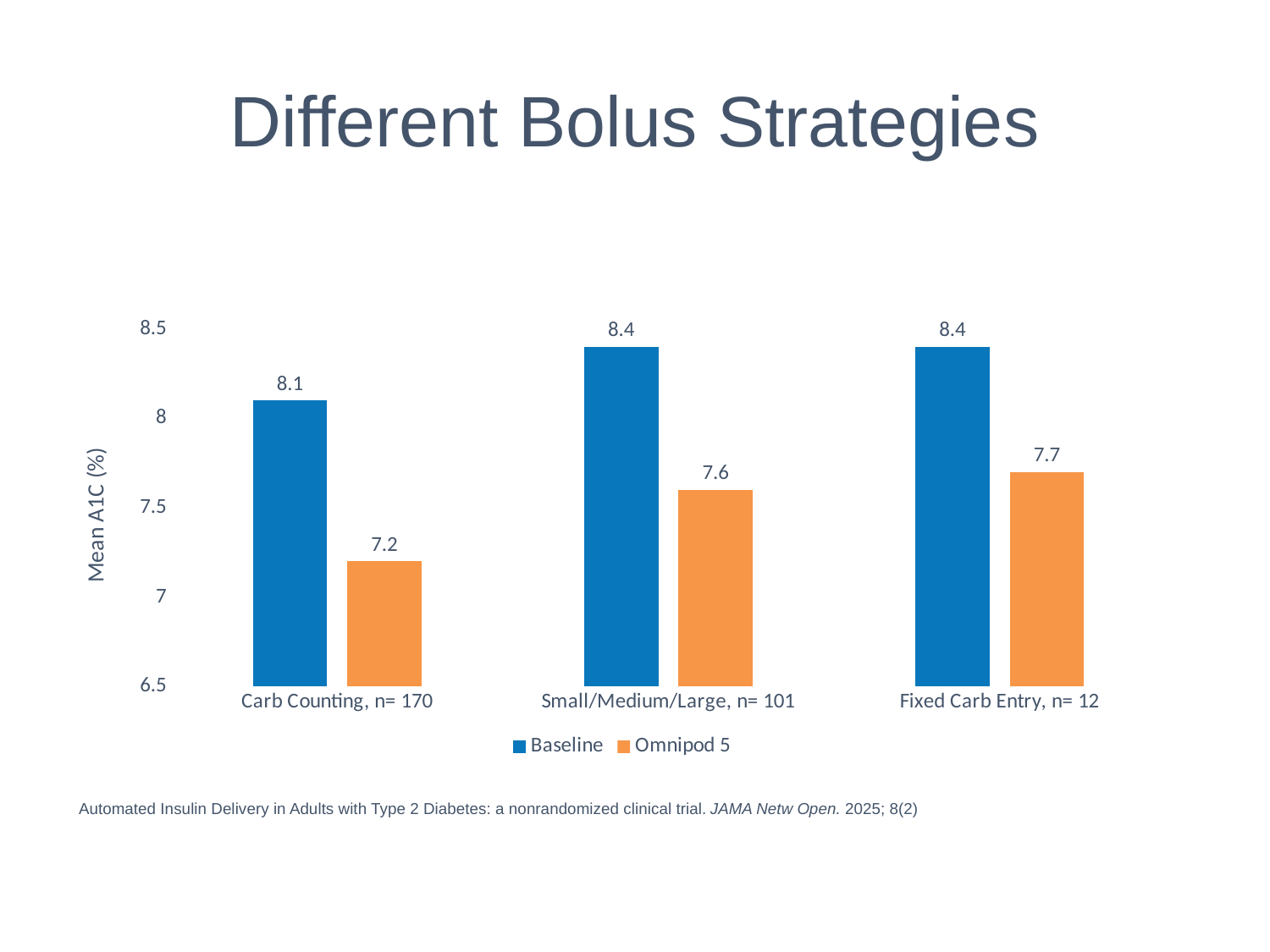

# Different Bolus Strategies

### Chart

| Category | Baseline | Omnipod 5 |
|---|---|---|
| Carb Counting, n= 170 | 8.1 | 7.2 |
| Small/Medium/Large, n= 101 | 8.4 | 7.6 |
| Fixed Carb Entry, n= 12 | 8.4 | 7.7 |
4/14/2026
Automated Insulin Delivery in Adults with Type 2 Diabetes: a nonrandomized clinical trial. JAMA Netw Open. 2025; 8(2)